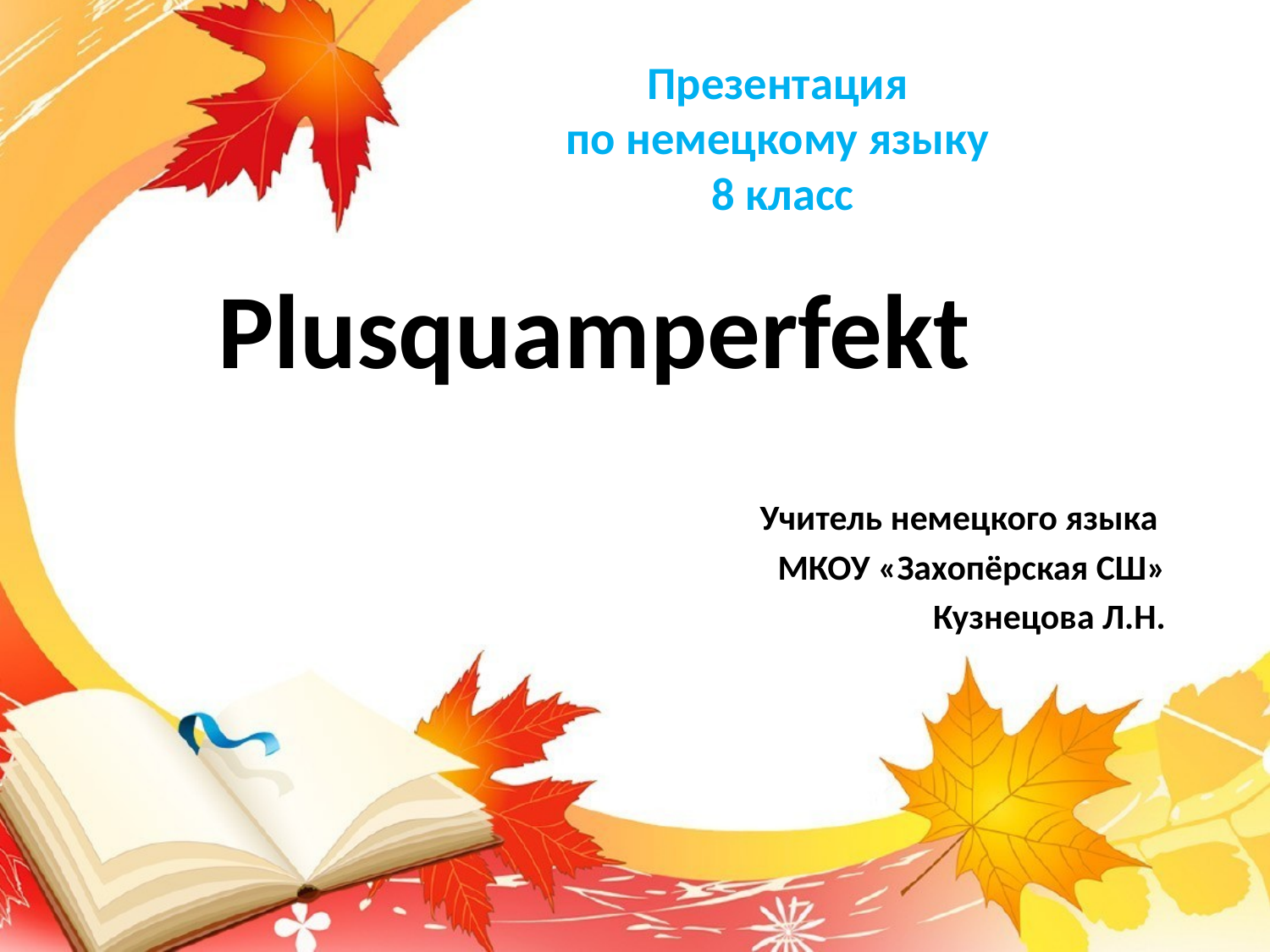

# Презентация по немецкому языку 8 класс
Plusquamperfekt

Учитель немецкого языка
МКОУ «Захопёрская СШ»
Кузнецова Л.Н.